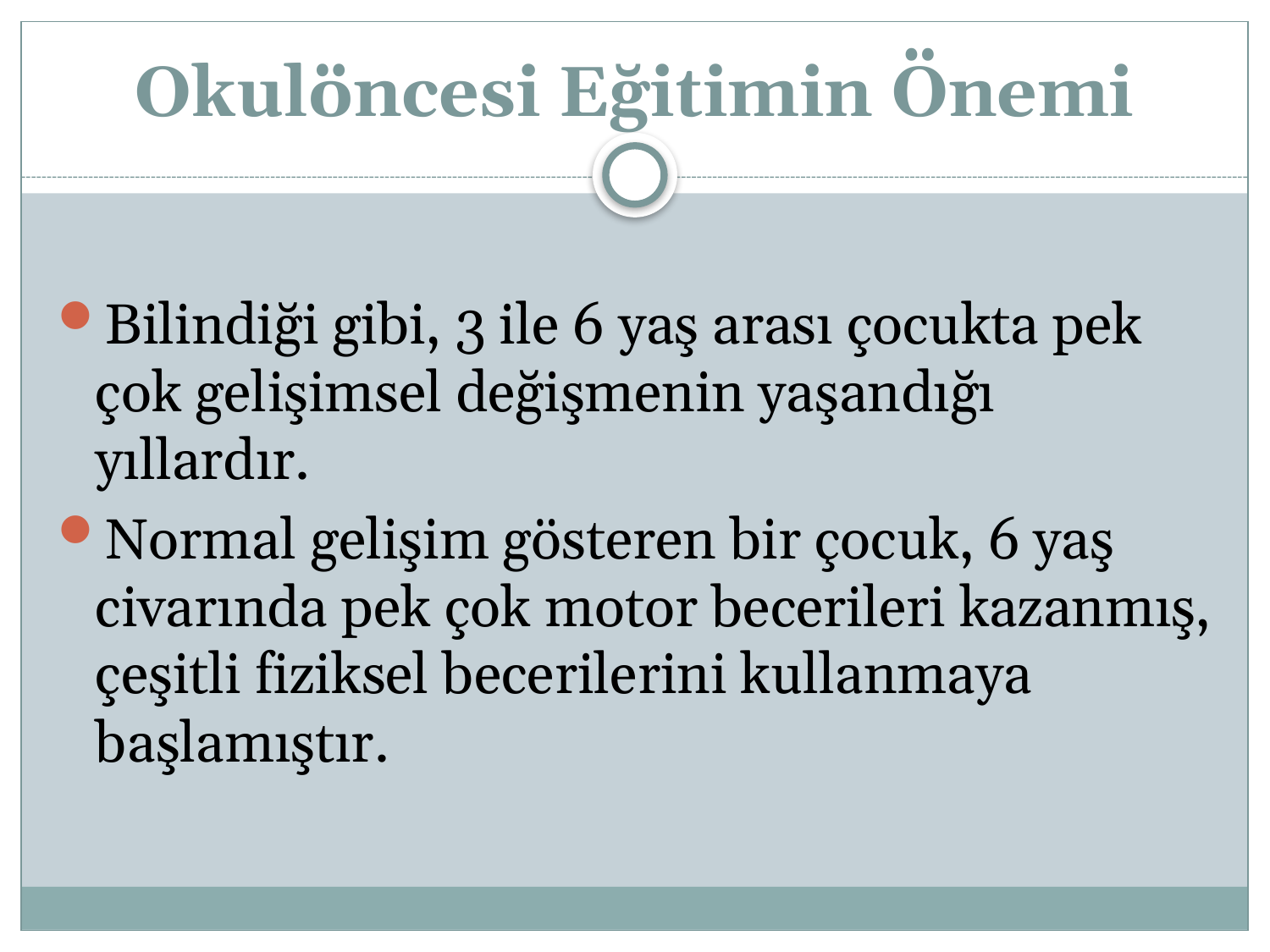

# Okulöncesi Eğitimin Önemi
Bilindiği gibi, 3 ile 6 yaş arası çocukta pek çok gelişimsel değişmenin yaşandığı yıllardır.
Normal gelişim gösteren bir çocuk, 6 yaş civarında pek çok motor becerileri kazanmış, çeşitli fiziksel becerilerini kullanmaya başlamıştır.